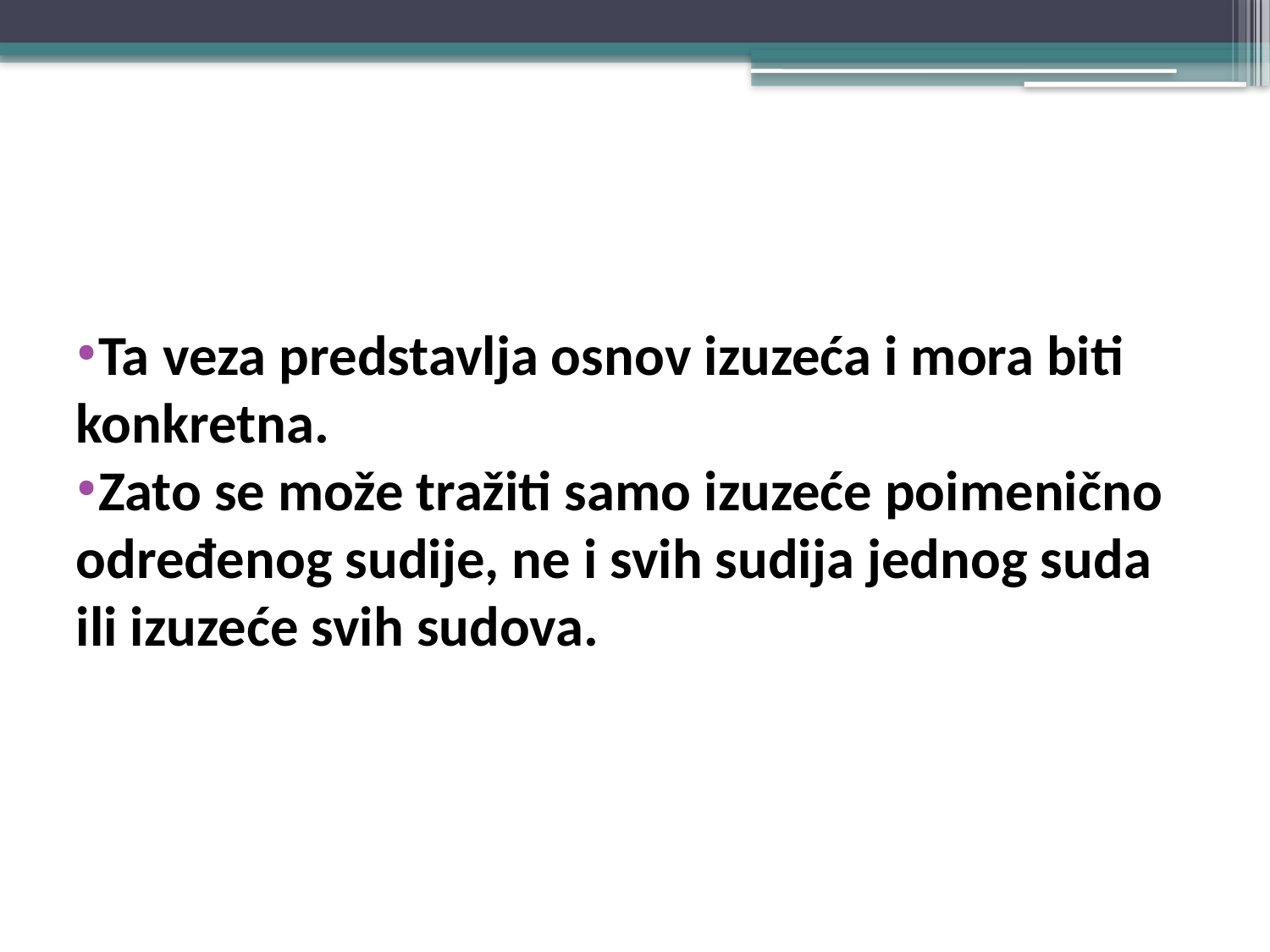

#
Ta veza predstavlja osnov izuzeća i mora biti konkretna.
Zato se može tražiti samo izuzeće poimenično određenog sudije, ne i svih sudija jednog suda ili izuzeće svih sudova.